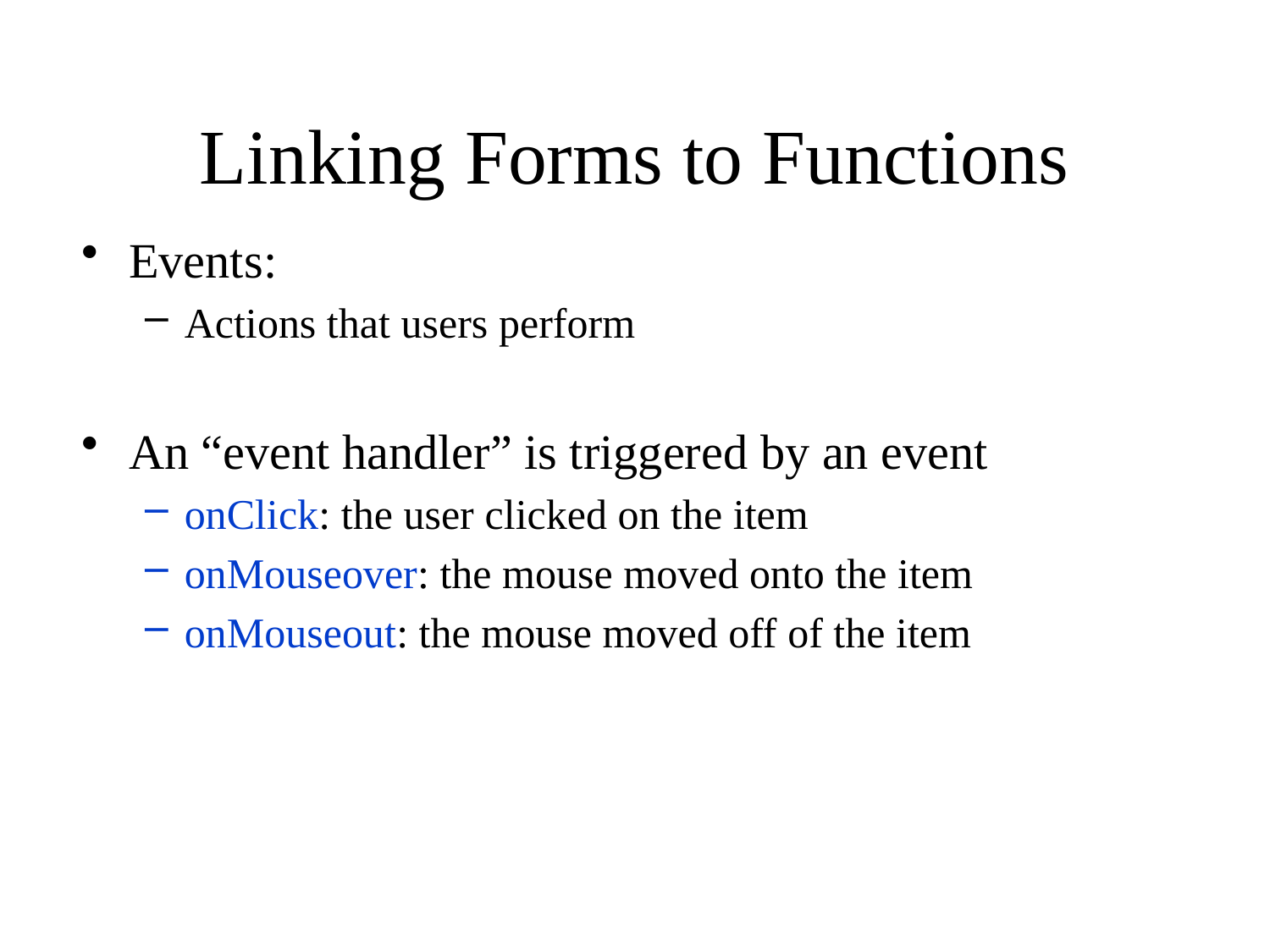

# Linking Forms to Functions
Events:
Actions that users perform

An “event handler” is triggered by an event
onClick: the user clicked on the item
onMouseover: the mouse moved onto the item
onMouseout: the mouse moved off of the item